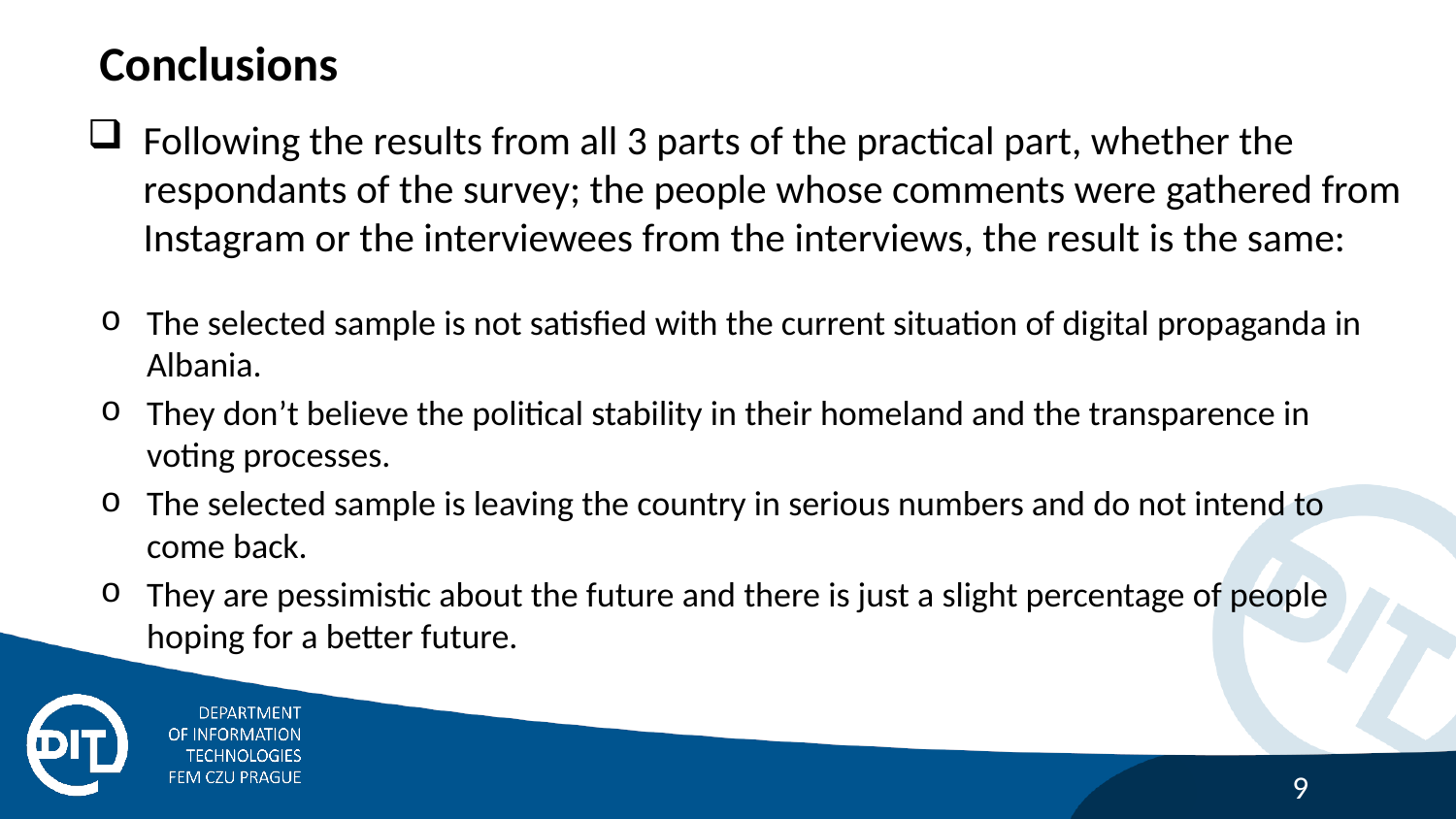

Conclusions
Following the results from all 3 parts of the practical part, whether the respondants of the survey; the people whose comments were gathered from Instagram or the interviewees from the interviews, the result is the same:

The selected sample is not satisfied with the current situation of digital propaganda in Albania.
They don’t believe the political stability in their homeland and the transparence in voting processes.
The selected sample is leaving the country in serious numbers and do not intend to come back.
They are pessimistic about the future and there is just a slight percentage of people hoping for a better future.

9